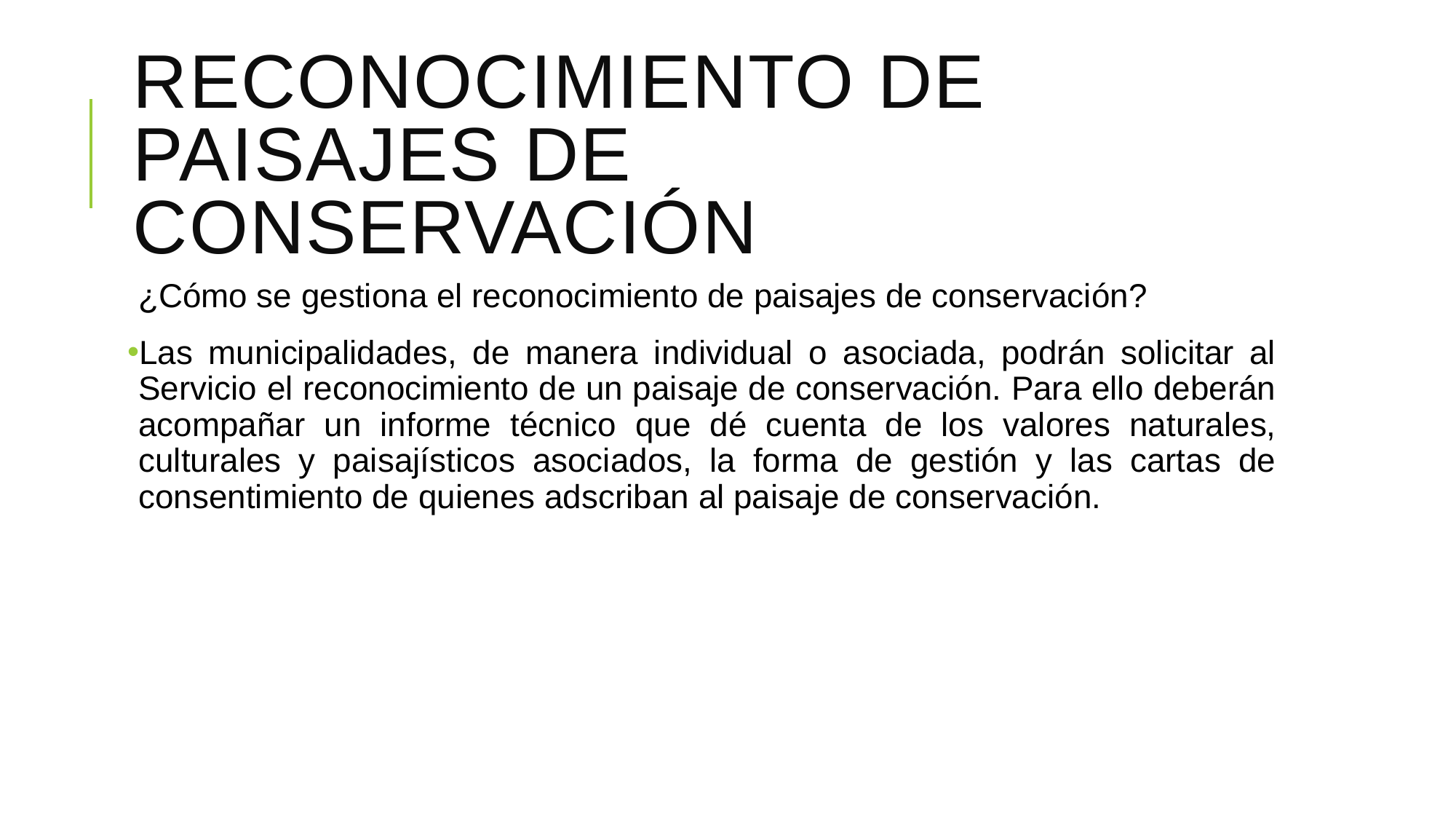

# reconocimiento de paisajes de conservación
¿Cómo se gestiona el reconocimiento de paisajes de conservación?
Las municipalidades, de manera individual o asociada, podrán solicitar al Servicio el reconocimiento de un paisaje de conservación. Para ello deberán acompañar un informe técnico que dé cuenta de los valores naturales, culturales y paisajísticos asociados, la forma de gestión y las cartas de consentimiento de quienes adscriban al paisaje de conservación.